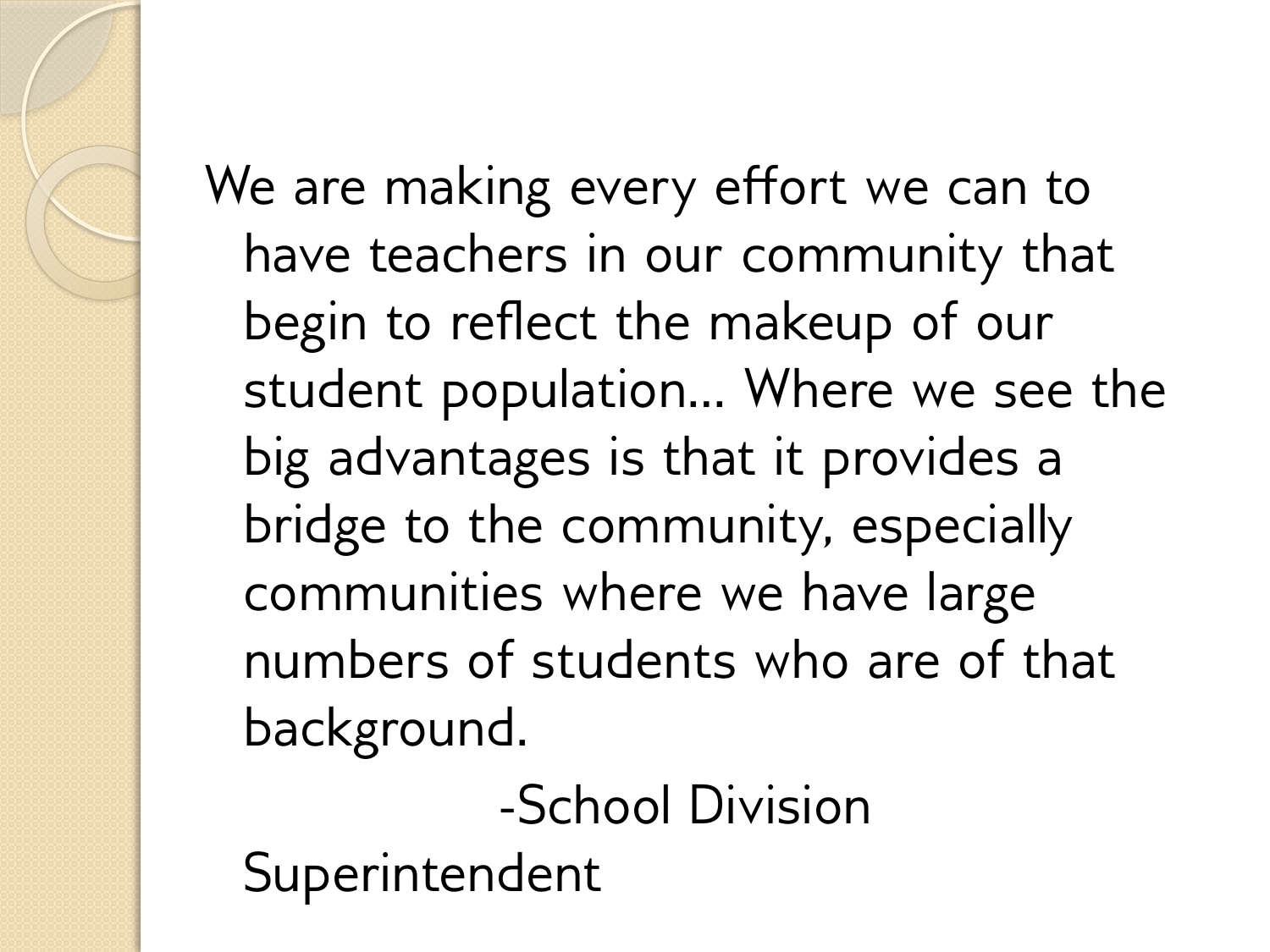

#

We are making every effort we can to have teachers in our community that begin to reflect the makeup of our student population… Where we see the big advantages is that it provides a bridge to the community, especially communities where we have large numbers of students who are of that background.
			-School Division Superintendent